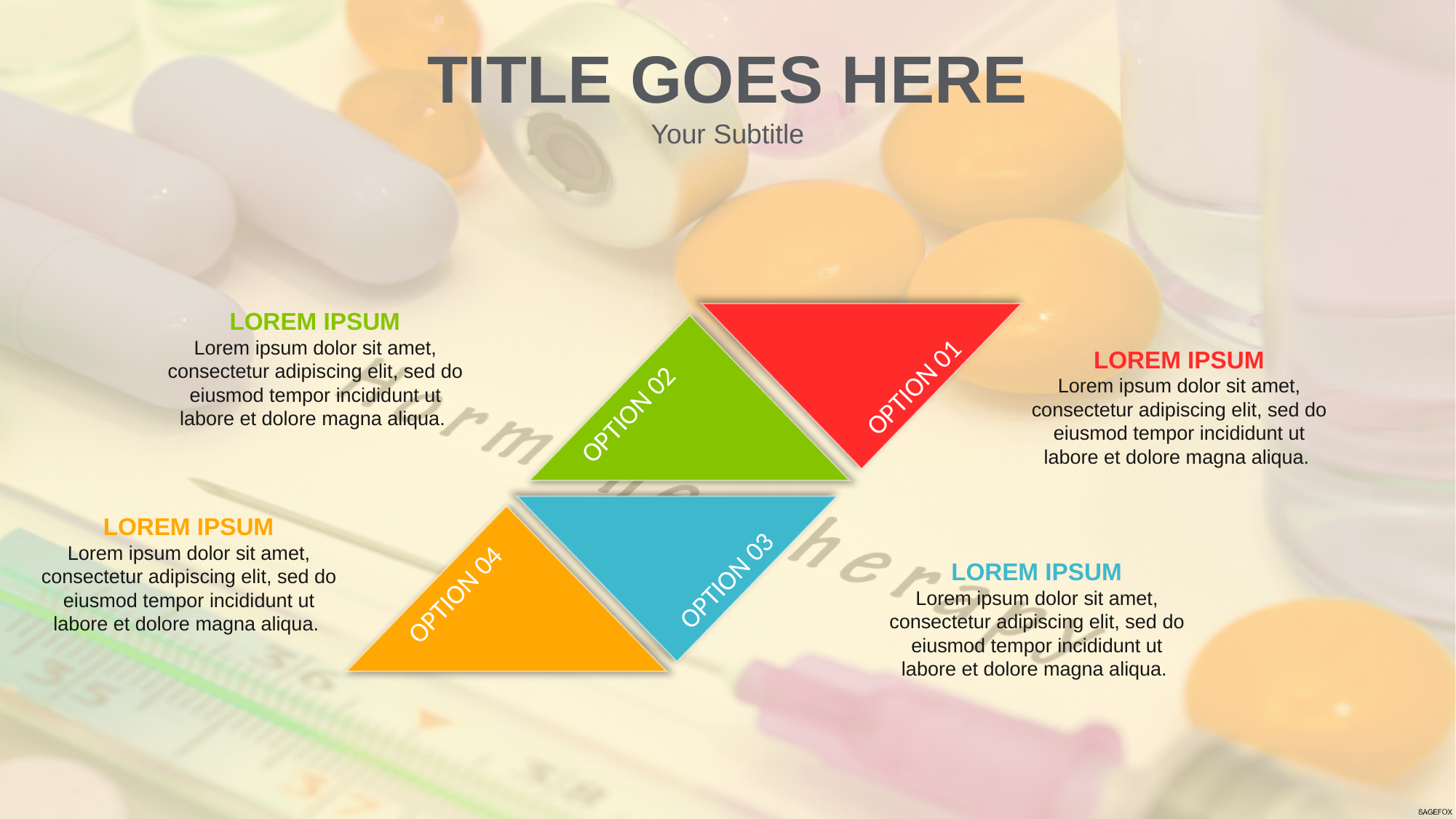

TITLE GOES HERE
Your Subtitle
LOREM IPSUM
Lorem ipsum dolor sit amet, consectetur adipiscing elit, sed do eiusmod tempor incididunt ut labore et dolore magna aliqua.

OPTION 01

OPTION 02
LOREM IPSUM
Lorem ipsum dolor sit amet, consectetur adipiscing elit, sed do eiusmod tempor incididunt ut labore et dolore magna aliqua.

OPTION 03
LOREM IPSUM
Lorem ipsum dolor sit amet, consectetur adipiscing elit, sed do eiusmod tempor incididunt ut labore et dolore magna aliqua.

OPTION 04
LOREM IPSUM
Lorem ipsum dolor sit amet, consectetur adipiscing elit, sed do eiusmod tempor incididunt ut labore et dolore magna aliqua.